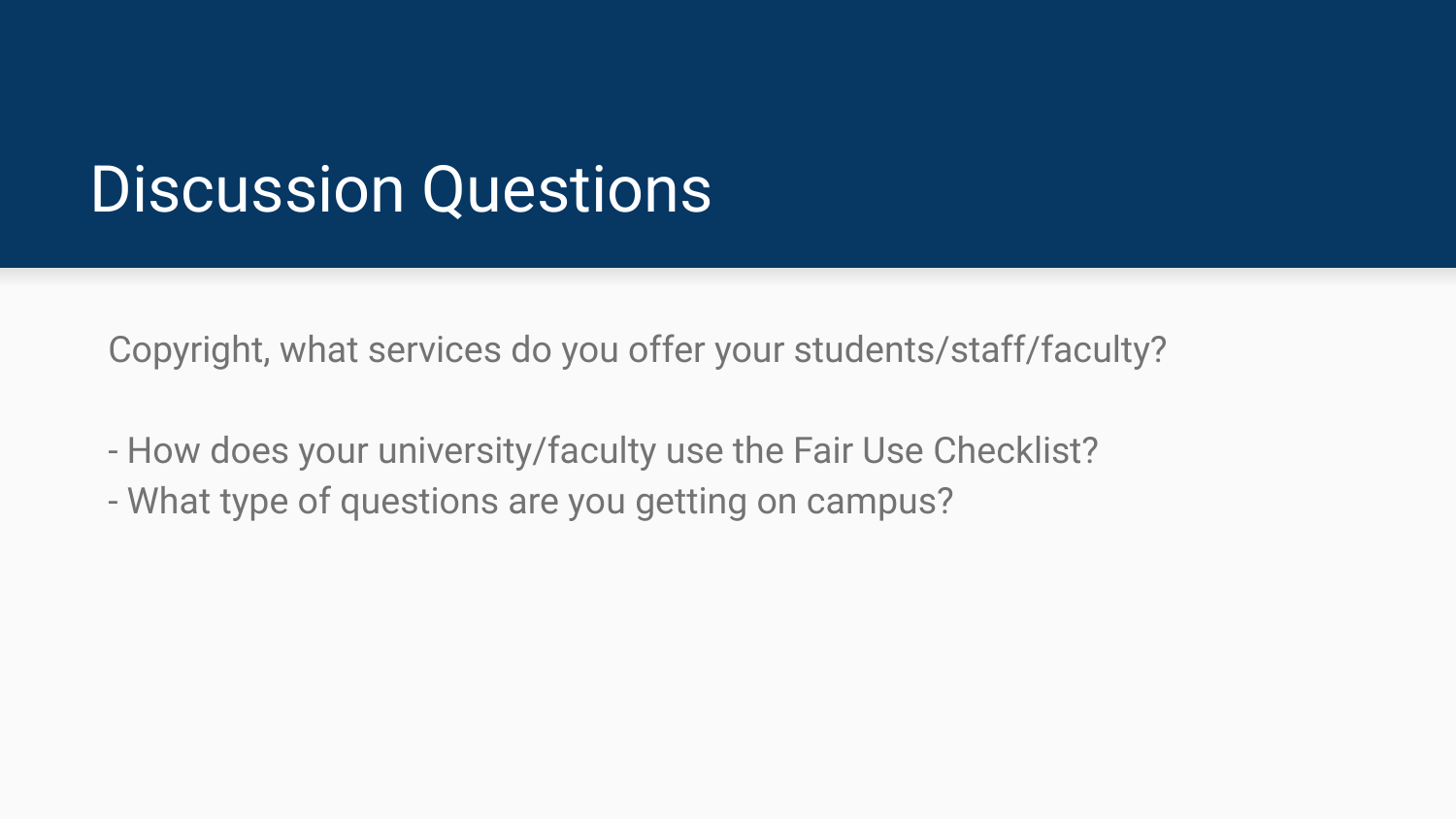

# Discussion Questions
Copyright, what services do you offer your students/staff/faculty?

- How does your university/faculty use the Fair Use Checklist?
- What type of questions are you getting on campus?